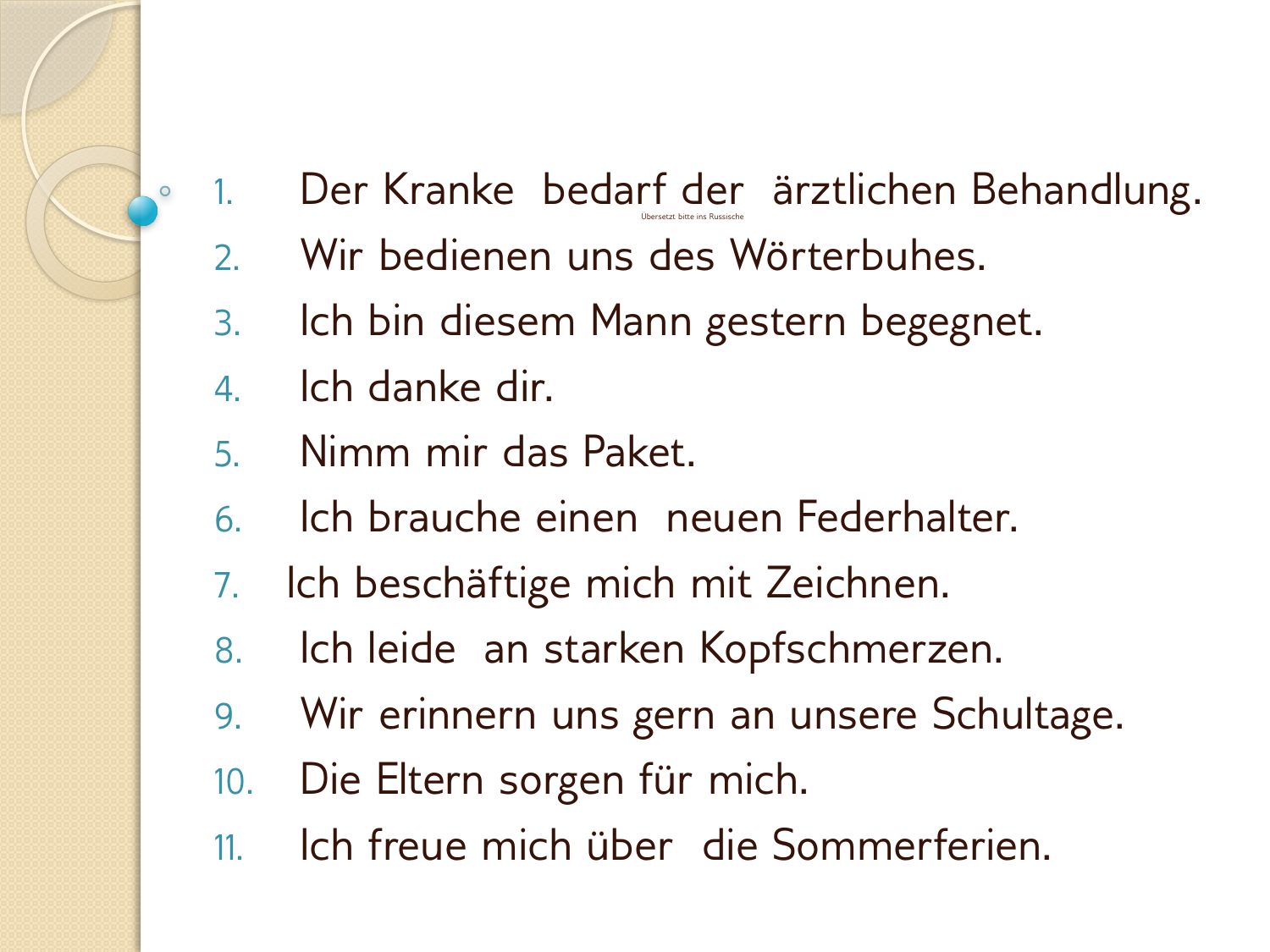

# Übersetzt bitte ins Russische
 Der Kranke  bedarf der  ärztlichen Behandlung.
 Wir bedienen uns des Wörterbuhes.
 Ich bin diesem Mann gestern begegnet.
 Ich danke dir.
 Nimm mir das Paket.
 Ich brauche einen  neuen Federhalter.
Ich beschäftige mich mit Zeichnen.
 Ich leide  an starken Kopfschmerzen.
 Wir erinnern uns gern an unsere Schultage.
 Die Eltern sorgen für mich.
 Ich freue mich über  die Sommerferien.